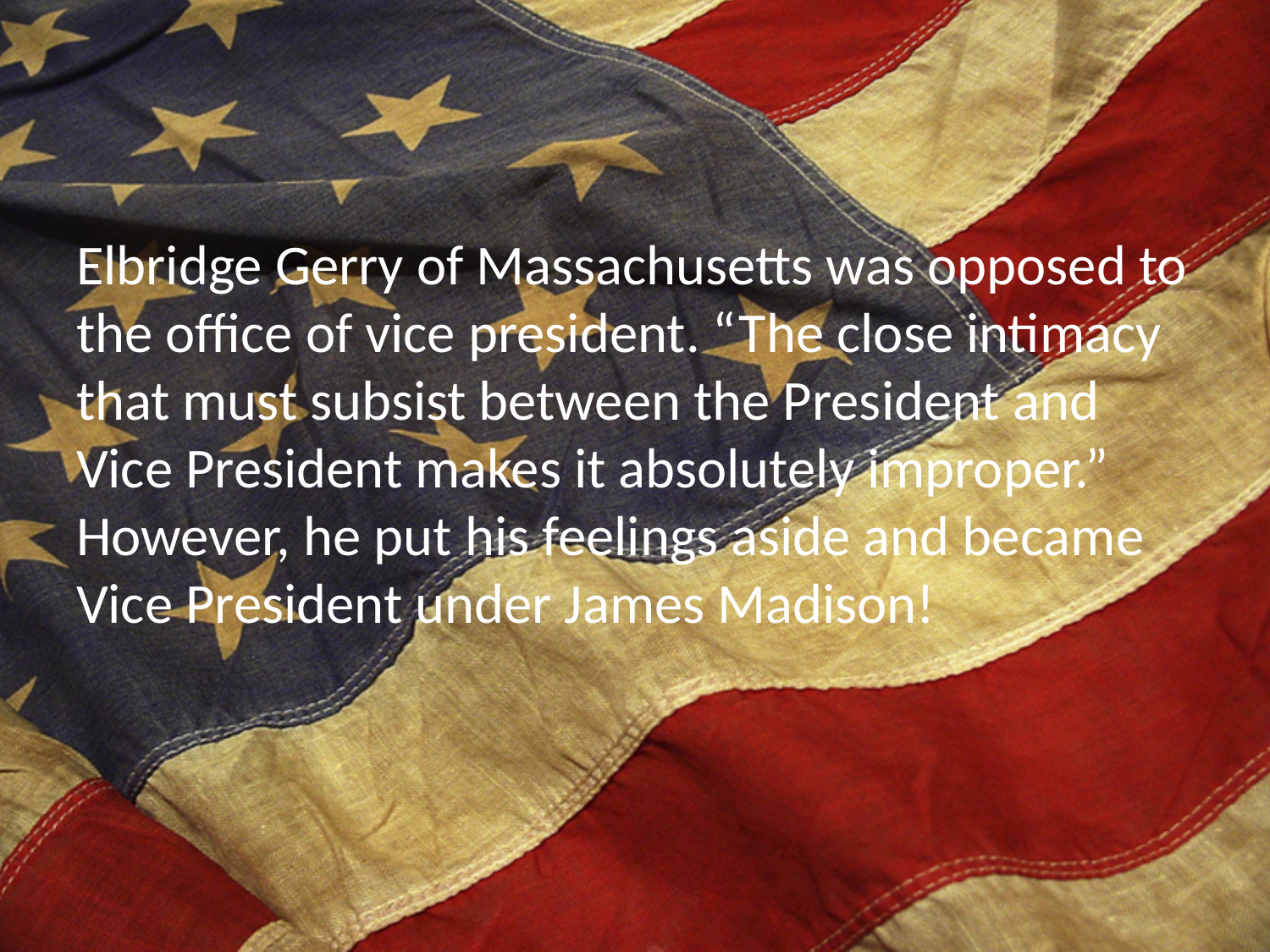

Elbridge Gerry of Massachusetts was opposed to the office of vice president. “The close intimacy that must subsist between the President and Vice President makes it absolutely improper.” However, he put his feelings aside and became Vice President under James Madison!